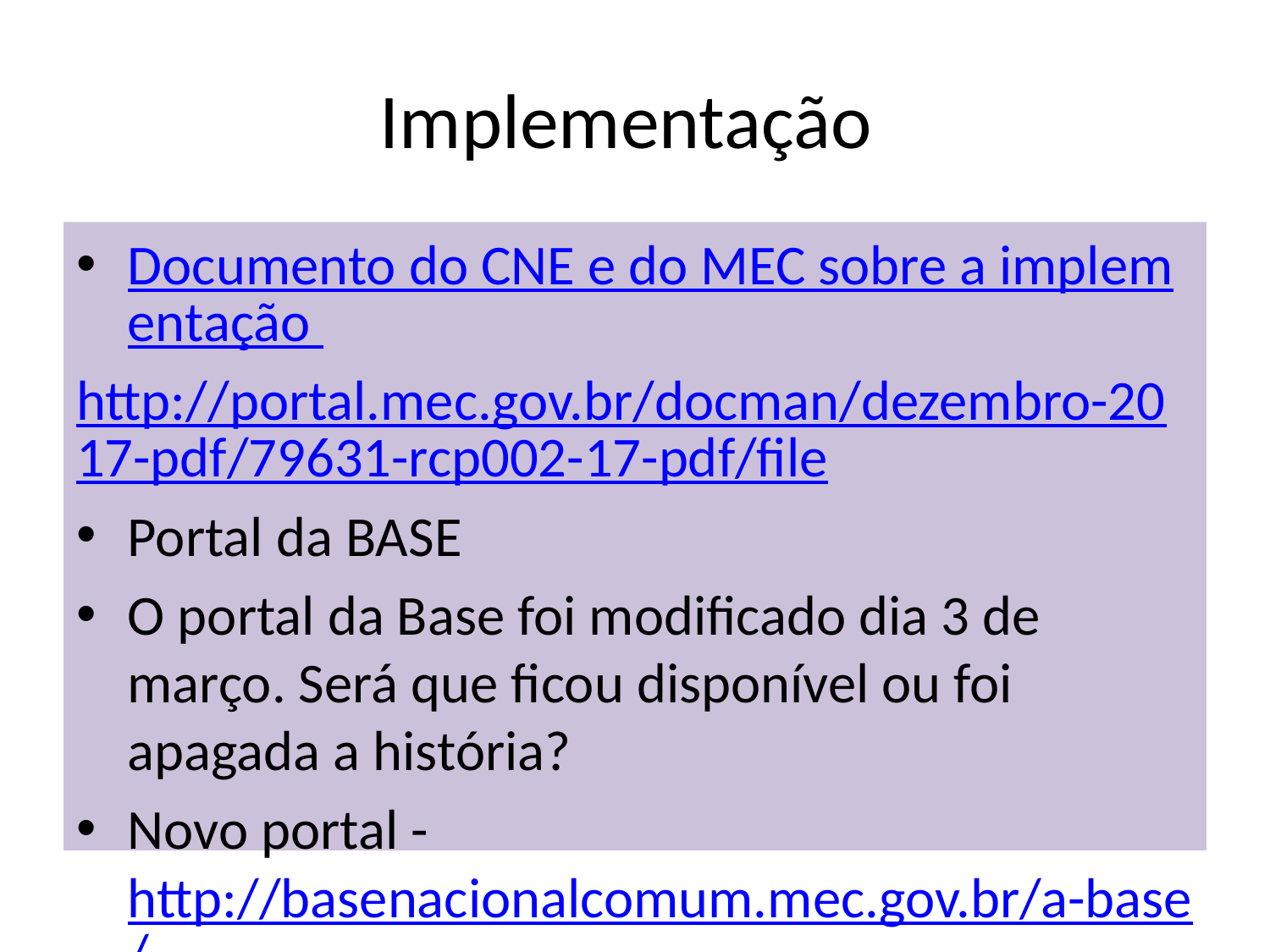

# Implementação
Documento do CNE e do MEC sobre a implementação
http://portal.mec.gov.br/docman/dezembro-2017-pdf/79631-rcp002-17-pdf/file
Portal da BASE
O portal da Base foi modificado dia 3 de março. Será que ficou disponível ou foi apagada a história?
Novo portal - http://basenacionalcomum.mec.gov.br/a-base/